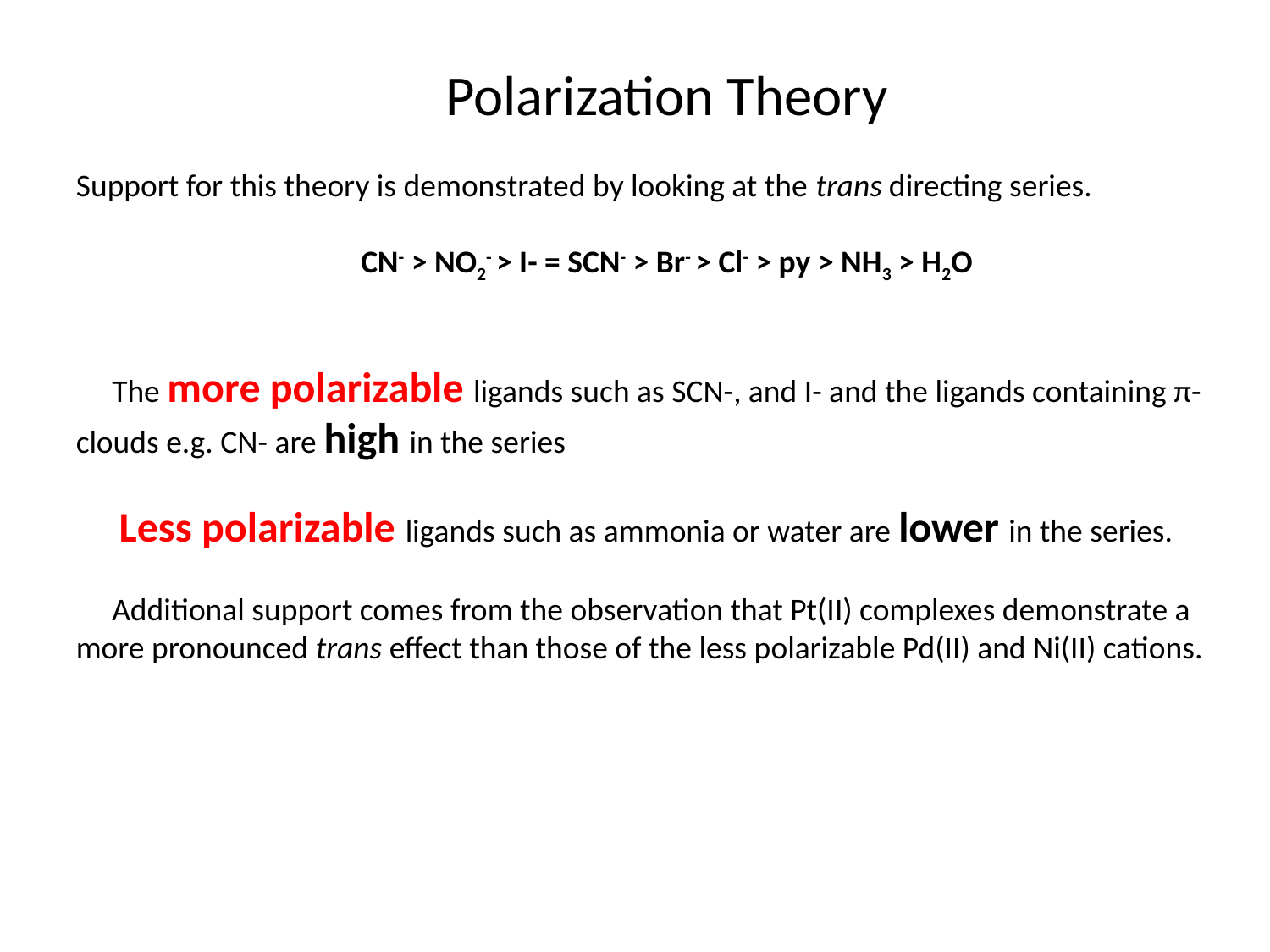

Polarization Theory

Support for this theory is demonstrated by looking at the trans directing series.

CN- > NO2- > I- = SCN- > Br- > Cl- > py > NH3 > H2O

     The more polarizable ligands such as SCN-, and I- and the ligands containing π-clouds e.g. CN- are high in the series

      Less polarizable ligands such as ammonia or water are lower in the series.

     Additional support comes from the observation that Pt(II) complexes demonstrate a   more pronounced trans effect than those of the less polarizable Pd(II) and Ni(II) cations.